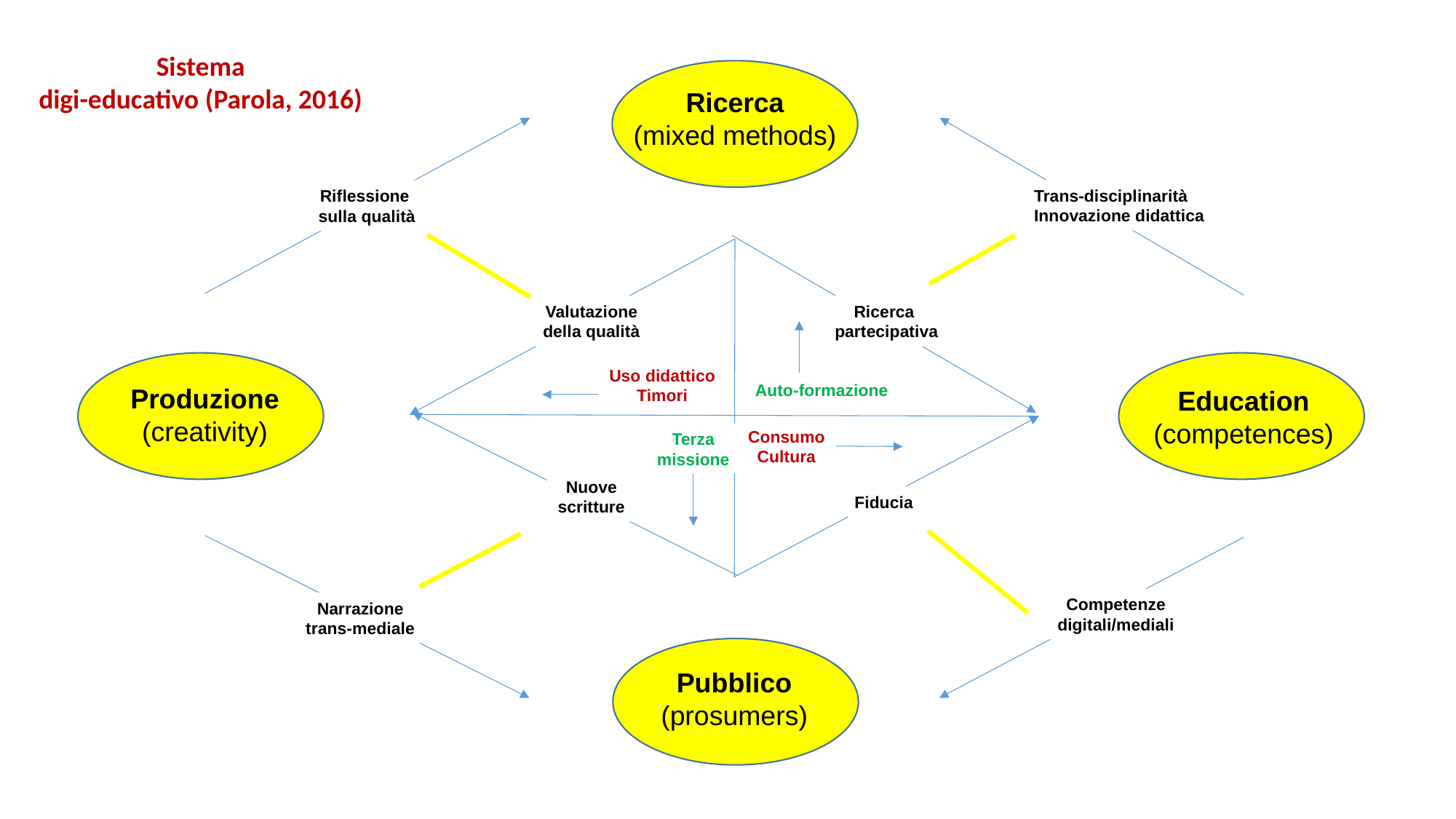

Ricerca
(mixed methods)
Sistema
digi-educativo (Parola, 2016)

Trans-disciplinarità
Innovazione didattica
Riflessione
sulla qualità
Produzione
(creativity)
Education
(competences)
Valutazione
della qualità
Ricerca
partecipativa

Uso didattico
Timori
Auto-formazione
Consumo
Cultura
Terza
missione
Nuove
scritture
Fiducia
Pubblico
(prosumers)
Competenze
digitali/mediali
Narrazione
trans-mediale